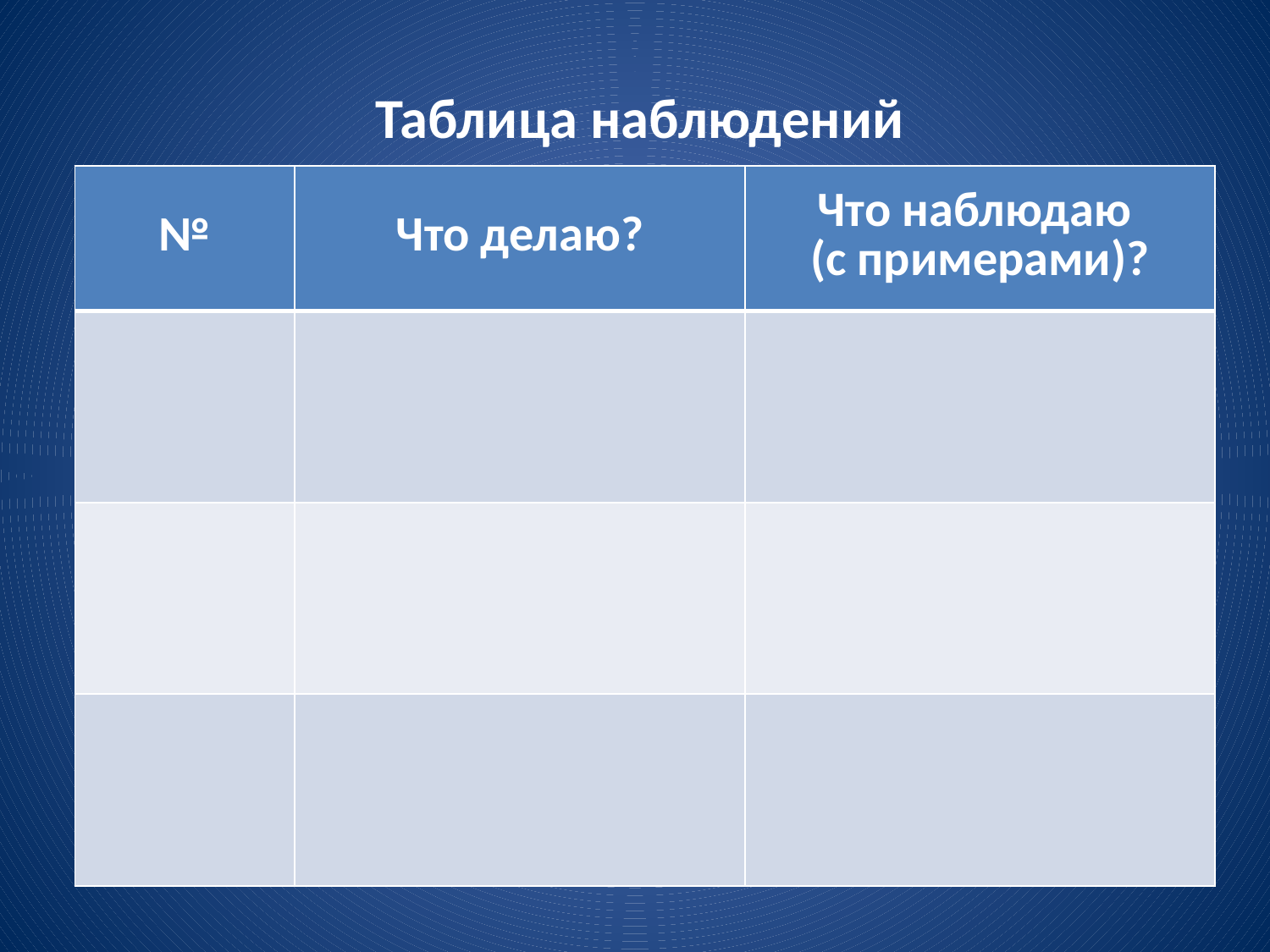

Таблица наблюдений

| № | Что делаю? | Что наблюдаю (с примерами)? |
| --- | --- | --- |
|  |  |  |
|  |  |  |
|  |  |  |